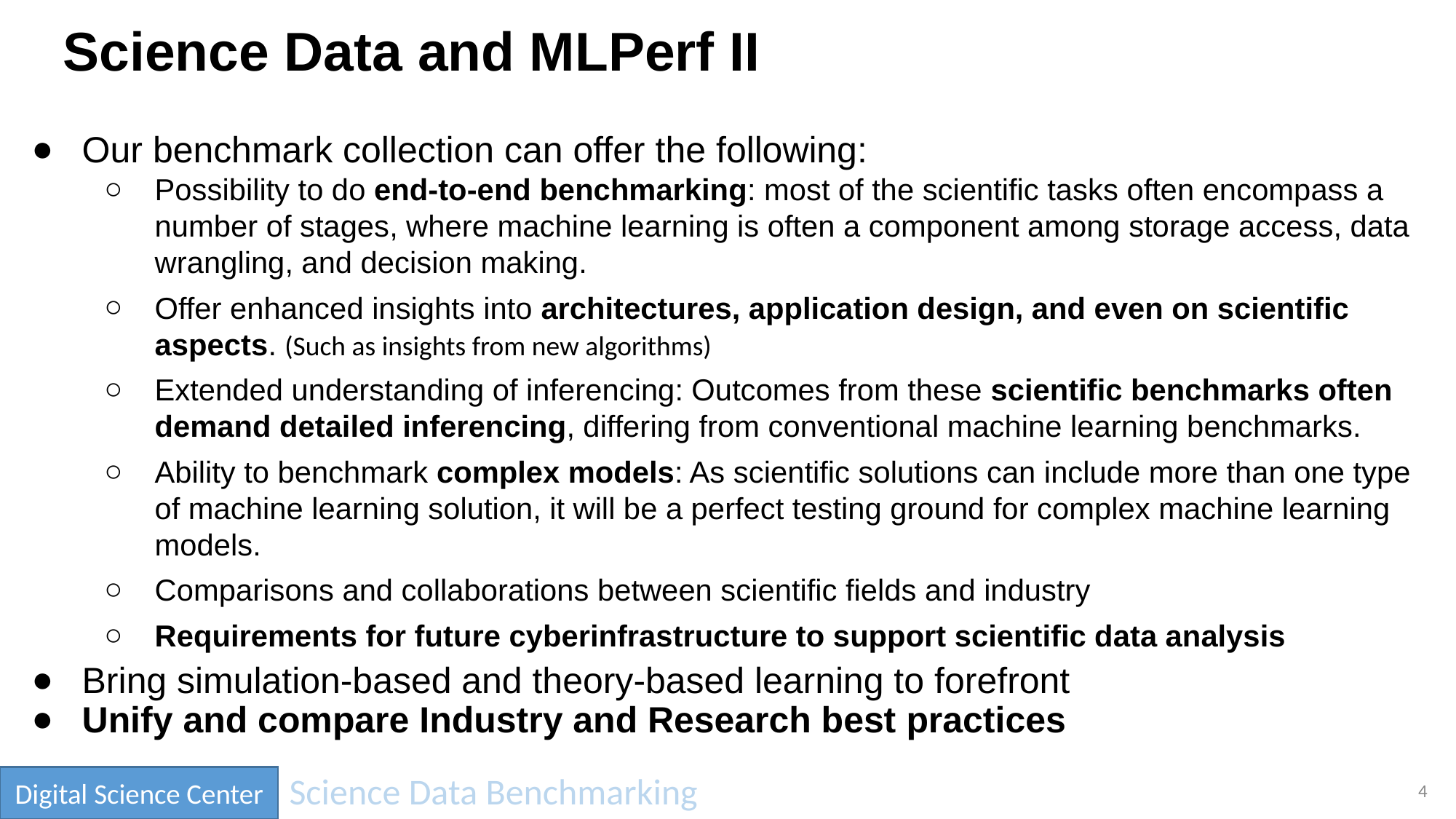

# Science Data and MLPerf II
Our benchmark collection can offer the following:
Possibility to do end-to-end benchmarking: most of the scientific tasks often encompass a number of stages, where machine learning is often a component among storage access, data wrangling, and decision making.
Offer enhanced insights into architectures, application design, and even on scientific aspects. (Such as insights from new algorithms)
Extended understanding of inferencing: Outcomes from these scientific benchmarks often demand detailed inferencing, differing from conventional machine learning benchmarks.
Ability to benchmark complex models: As scientific solutions can include more than one type of machine learning solution, it will be a perfect testing ground for complex machine learning models.
Comparisons and collaborations between scientific fields and industry
Requirements for future cyberinfrastructure to support scientific data analysis
Bring simulation-based and theory-based learning to forefront
Unify and compare Industry and Research best practices
4